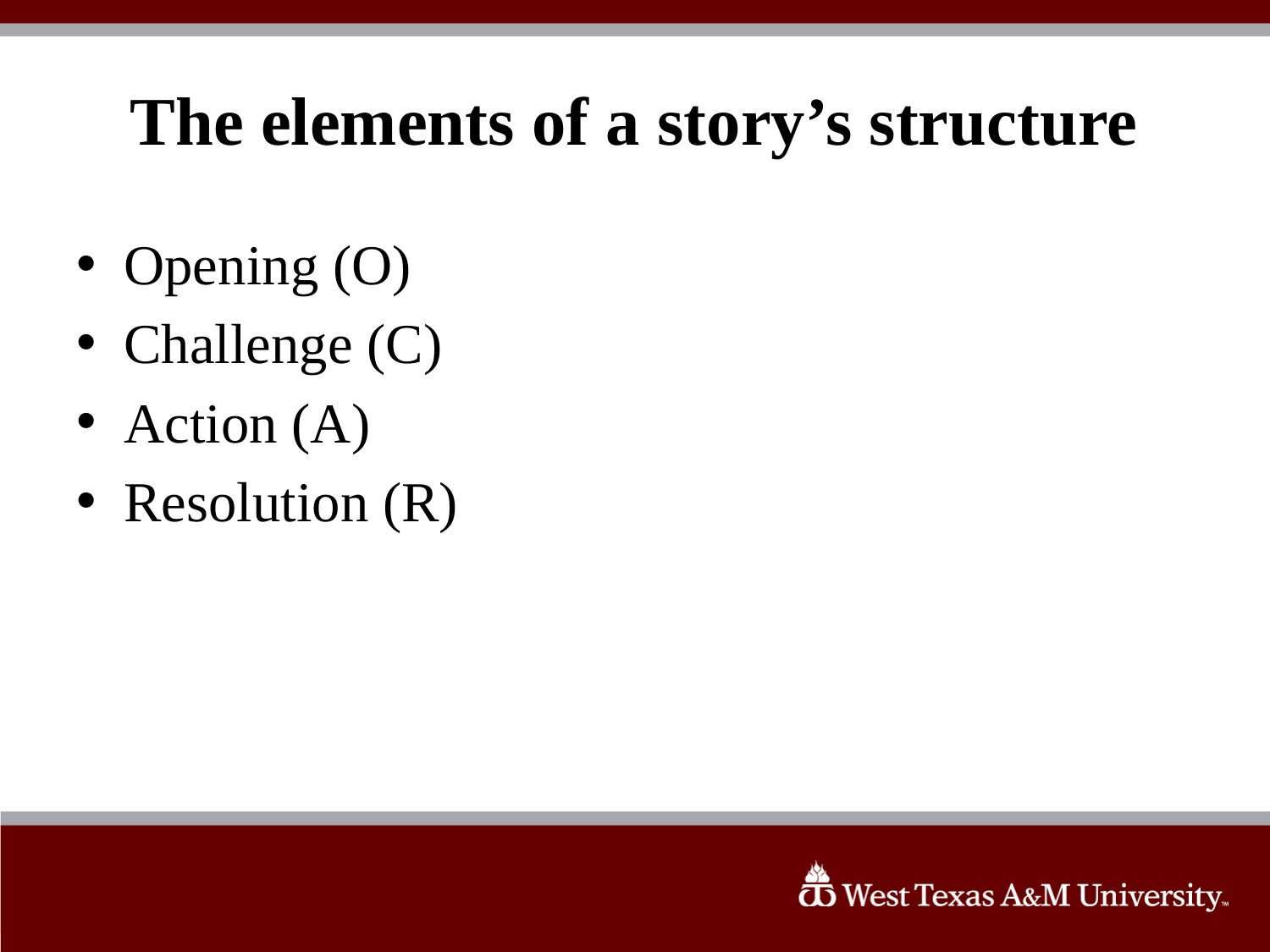

# The elements of a story’s structure
Opening (O)
Challenge (C)
Action (A)
Resolution (R)